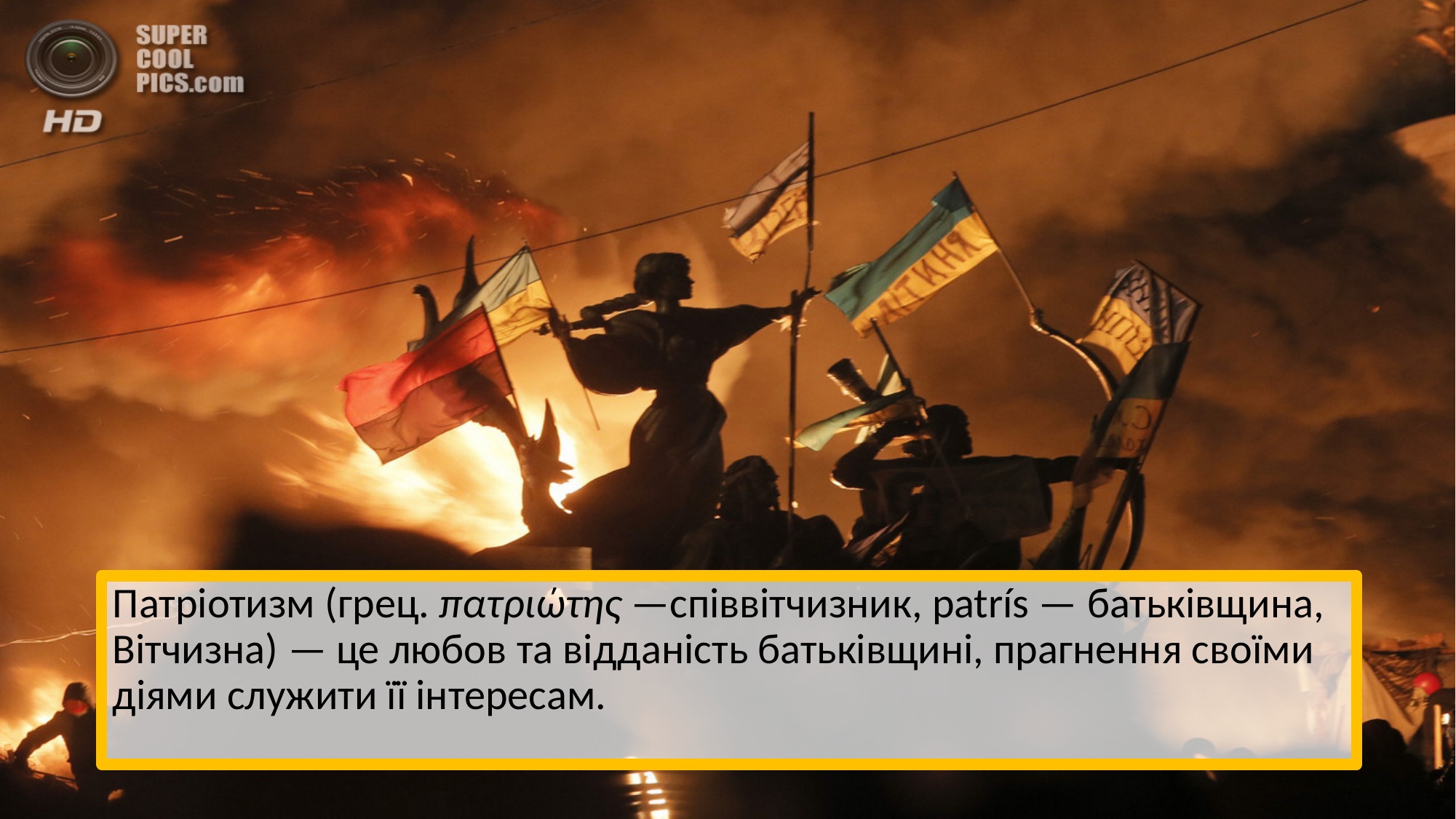

Патріотизм (грец. πατριώτης —співвітчизник, patrís — батьківщина, Вітчизна) — це любов та відданість батьківщині, прагнення своїми діями служити її інтересам.